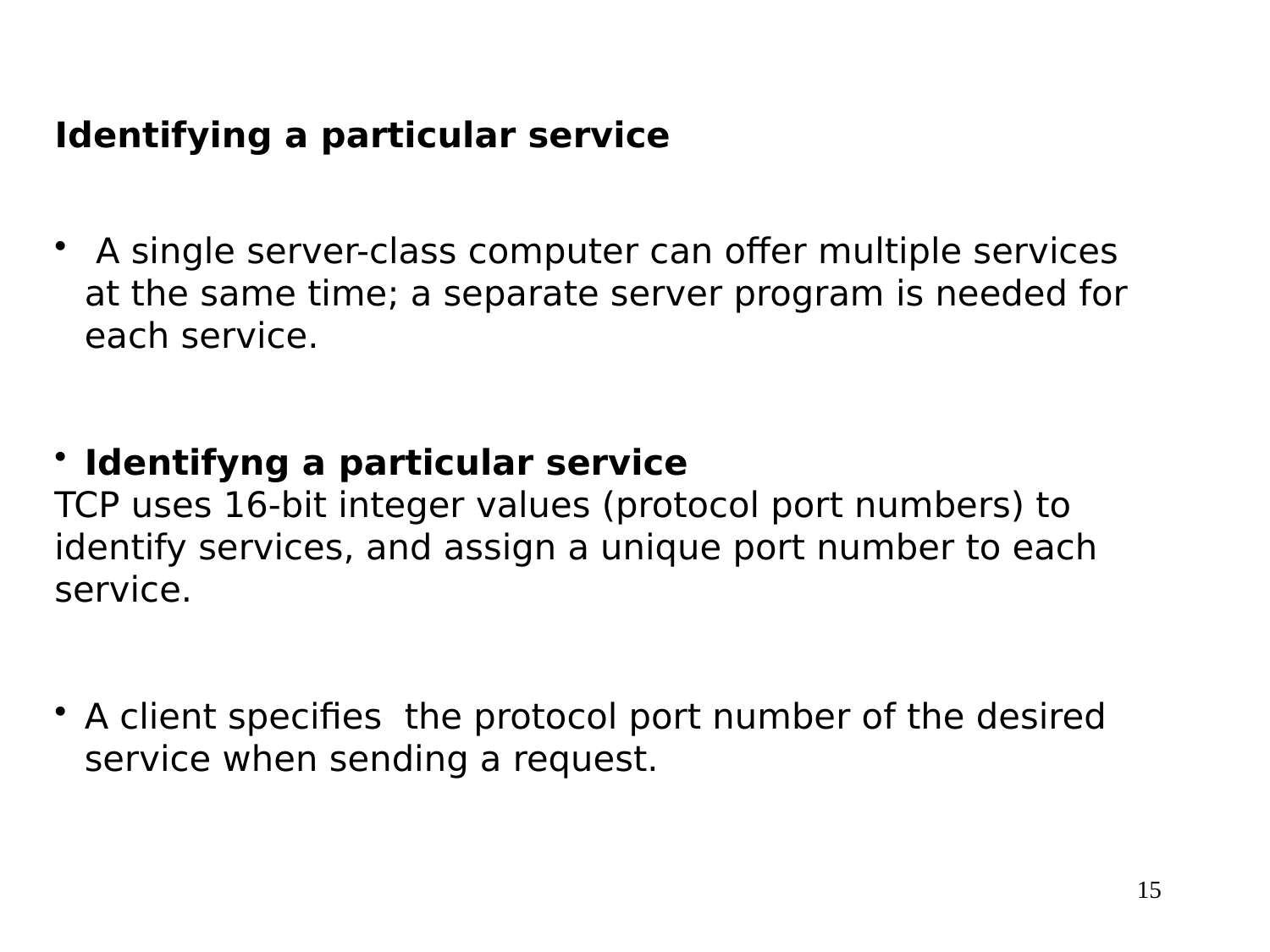

Identifying a particular service
 A single server-class computer can offer multiple services at the same time; a separate server program is needed for each service.

Identifyng a particular service
TCP uses 16-bit integer values (protocol port numbers) to identify services, and assign a unique port number to each service.

A client specifies  the protocol port number of the desired service when sending a request.

15